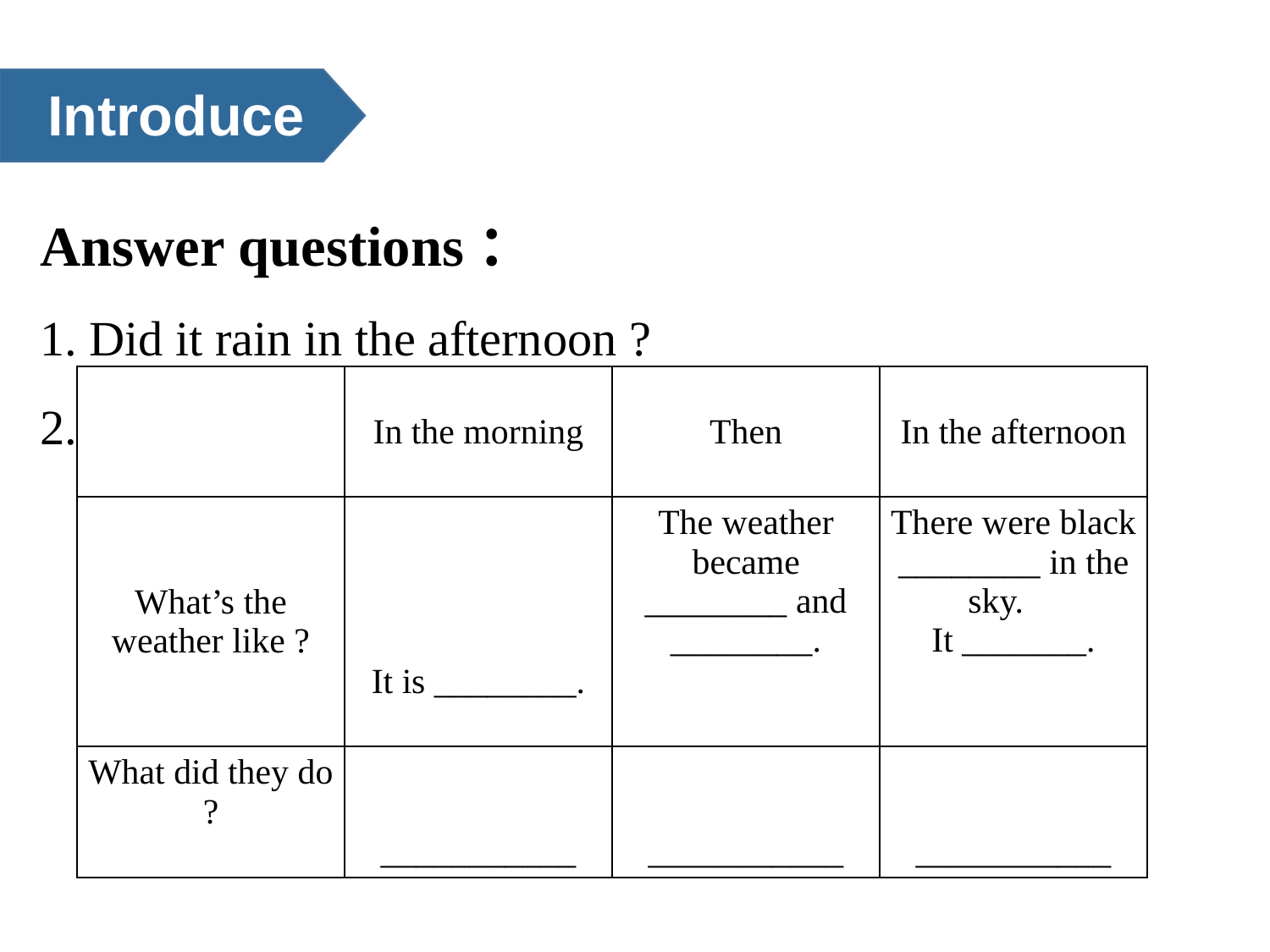

Introduce
Answer questions：
1. Did it rain in the afternoon ?
2.
|  | In the morning | Then | In the afternoon |
| --- | --- | --- | --- |
| What’s the weather like ? | It is \_\_\_\_\_\_\_\_. | The weather became \_\_\_\_\_\_\_\_ and \_\_\_\_\_\_\_\_. | There were black \_\_\_\_\_\_\_\_ in the sky. It \_\_\_\_\_\_\_. |
| What did they do ? | \_\_\_\_\_\_\_\_\_\_\_ | \_\_\_\_\_\_\_\_\_\_\_ | \_\_\_\_\_\_\_\_\_\_\_ |